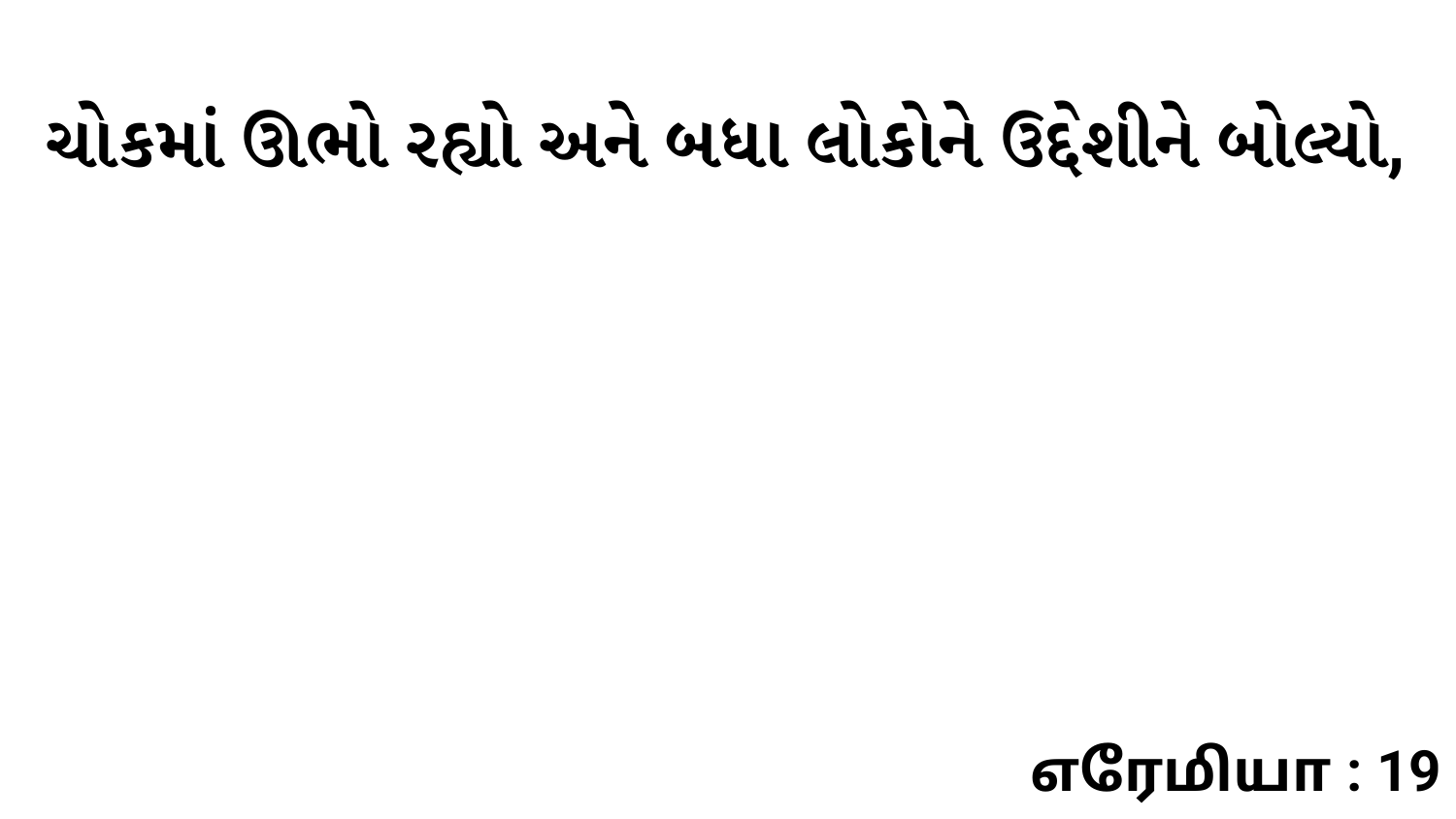

ચોકમાં ઊભો રહ્યો અને બધા લોકોને ઉદ્દેશીને બોલ્યો,
எரேமியா : 19